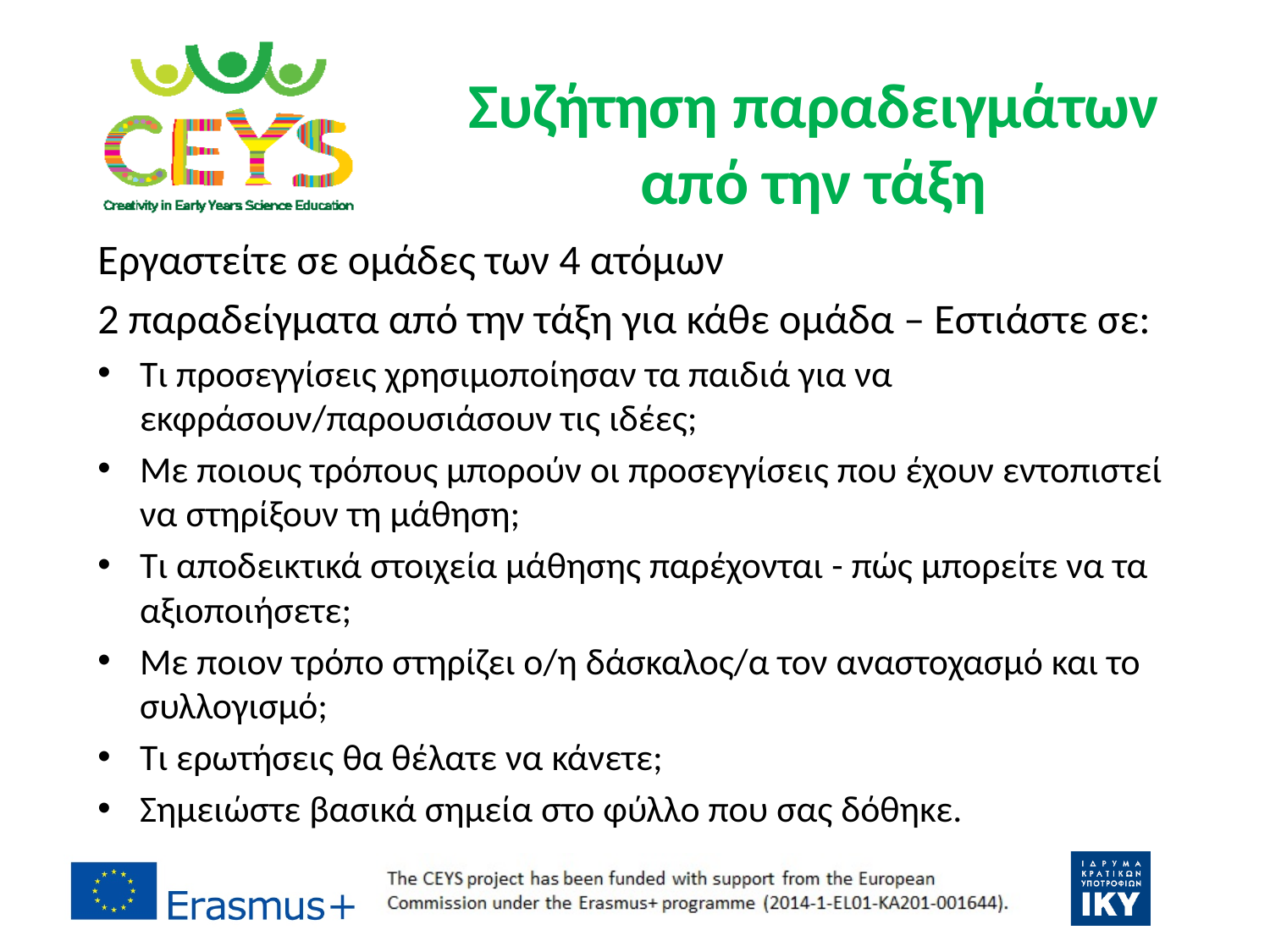

# Συζήτηση παραδειγμάτων από την τάξη
Εργαστείτε σε ομάδες των 4 ατόμων
2 παραδείγματα από την τάξη για κάθε ομάδα – Εστιάστε σε:
Τι προσεγγίσεις χρησιμοποίησαν τα παιδιά για να εκφράσουν/παρουσιάσουν τις ιδέες;
Με ποιους τρόπους μπορούν οι προσεγγίσεις που έχουν εντοπιστεί να στηρίξουν τη μάθηση;
Τι αποδεικτικά στοιχεία μάθησης παρέχονται - πώς μπορείτε να τα αξιοποιήσετε;
Με ποιον τρόπο στηρίζει ο/η δάσκαλος/α τον αναστοχασμό και το συλλογισμό;
Τι ερωτήσεις θα θέλατε να κάνετε;
Σημειώστε βασικά σημεία στο φύλλο που σας δόθηκε.